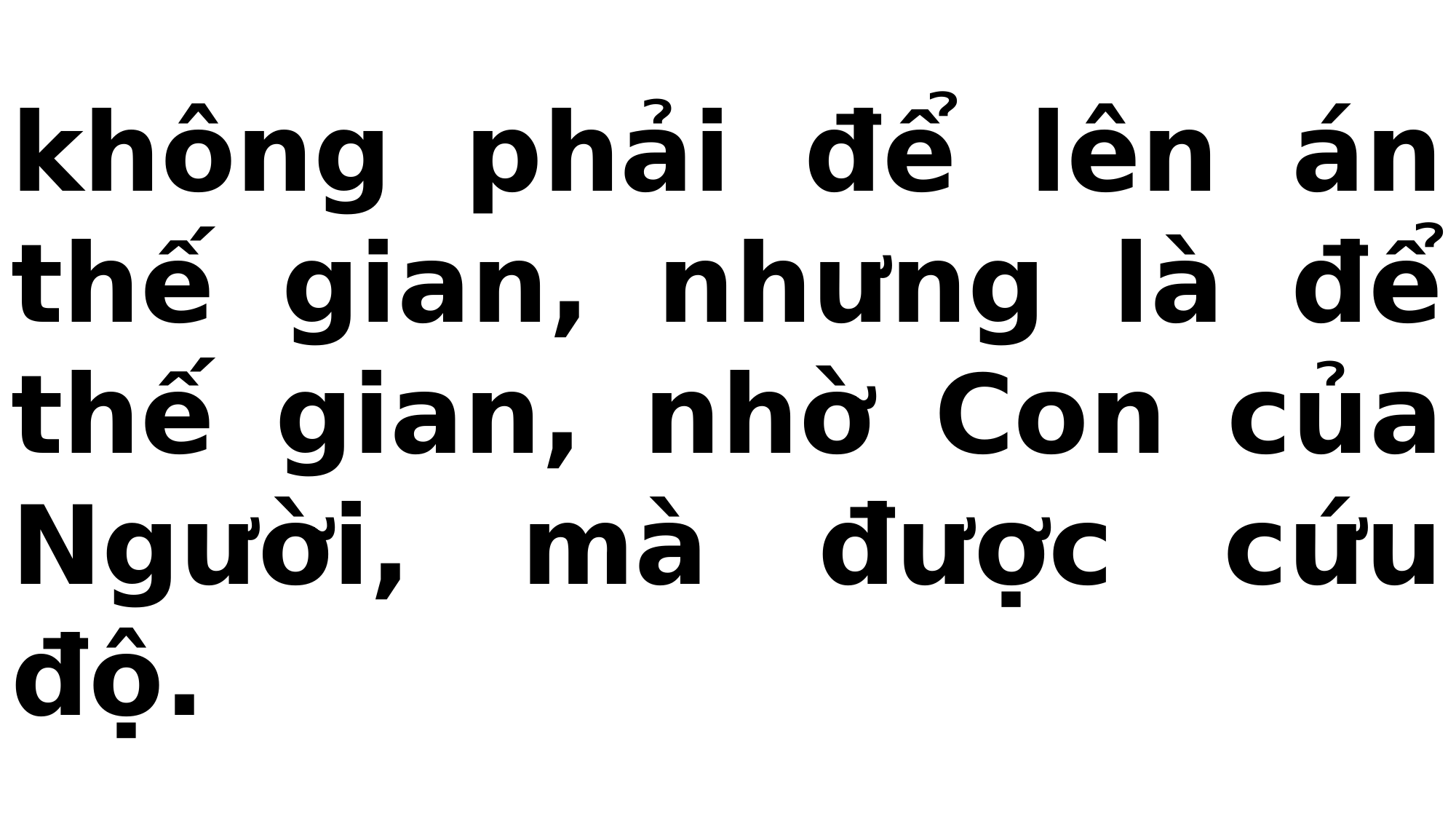

# không phải để lên án thế gian, nhưng là để thế gian, nhờ Con của Người, mà được cứu độ.